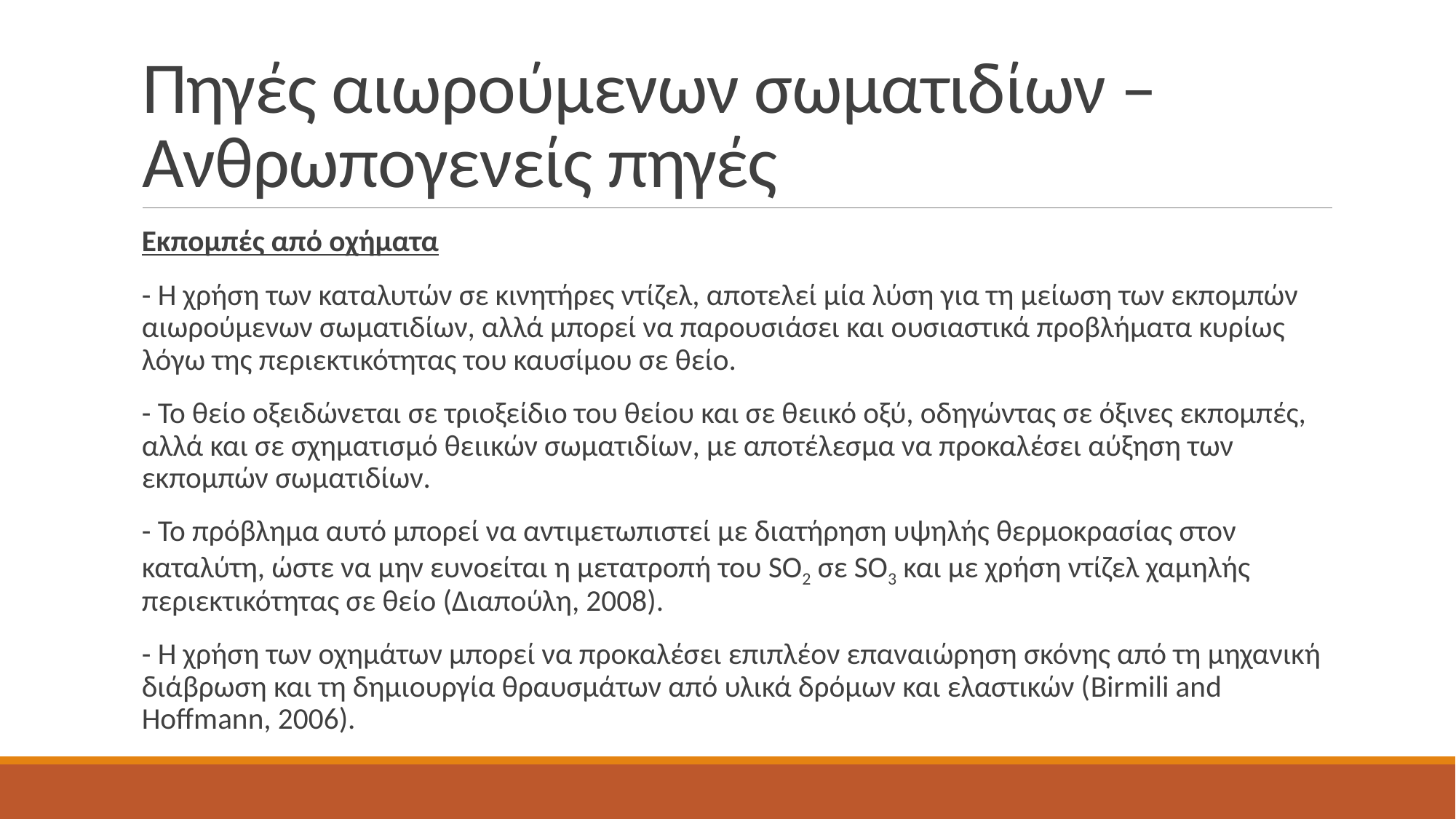

# Πηγές αιωρούμενων σωματιδίων – Ανθρωπογενείς πηγές
Εκπομπές από οχήματα
- Η χρήση των καταλυτών σε κινητήρες ντίζελ, αποτελεί μία λύση για τη μείωση των εκπομπών αιωρούμενων σωματιδίων, αλλά μπορεί να παρουσιάσει και ουσιαστικά προβλήματα κυρίως λόγω της περιεκτικότητας του καυσίμου σε θείο.
- Το θείο οξειδώνεται σε τριοξείδιο του θείου και σε θειικό οξύ, οδηγώντας σε όξινες εκπομπές, αλλά και σε σχηματισμό θειικών σωματιδίων, με αποτέλεσμα να προκαλέσει αύξηση των εκπομπών σωματιδίων.
- Το πρόβλημα αυτό μπορεί να αντιμετωπιστεί με διατήρηση υψηλής θερμοκρασίας στον καταλύτη, ώστε να μην ευνοείται η μετατροπή του SO2 σε SO3 και με χρήση ντίζελ χαμηλής περιεκτικότητας σε θείο (Διαπούλη, 2008).
- Η χρήση των οχημάτων μπορεί να προκαλέσει επιπλέον επαναιώρηση σκόνης από τη μηχανική διάβρωση και τη δημιουργία θραυσμάτων από υλικά δρόμων και ελαστικών (Birmili and Hoffmann, 2006).